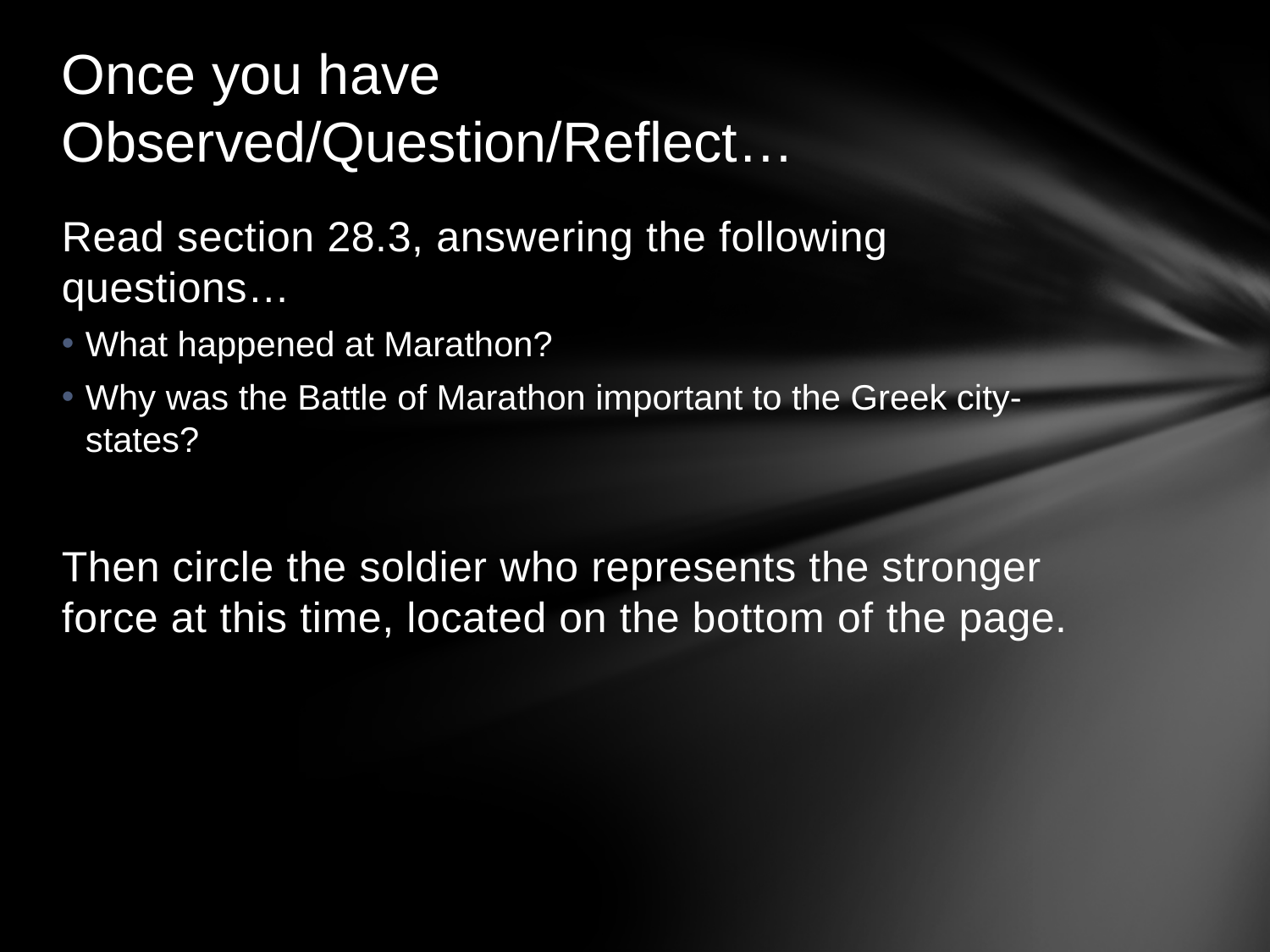

# Once you have Observed/Question/Reflect…
Read section 28.3, answering the following questions…
What happened at Marathon?
Why was the Battle of Marathon important to the Greek city-states?

Then circle the soldier who represents the stronger force at this time, located on the bottom of the page.